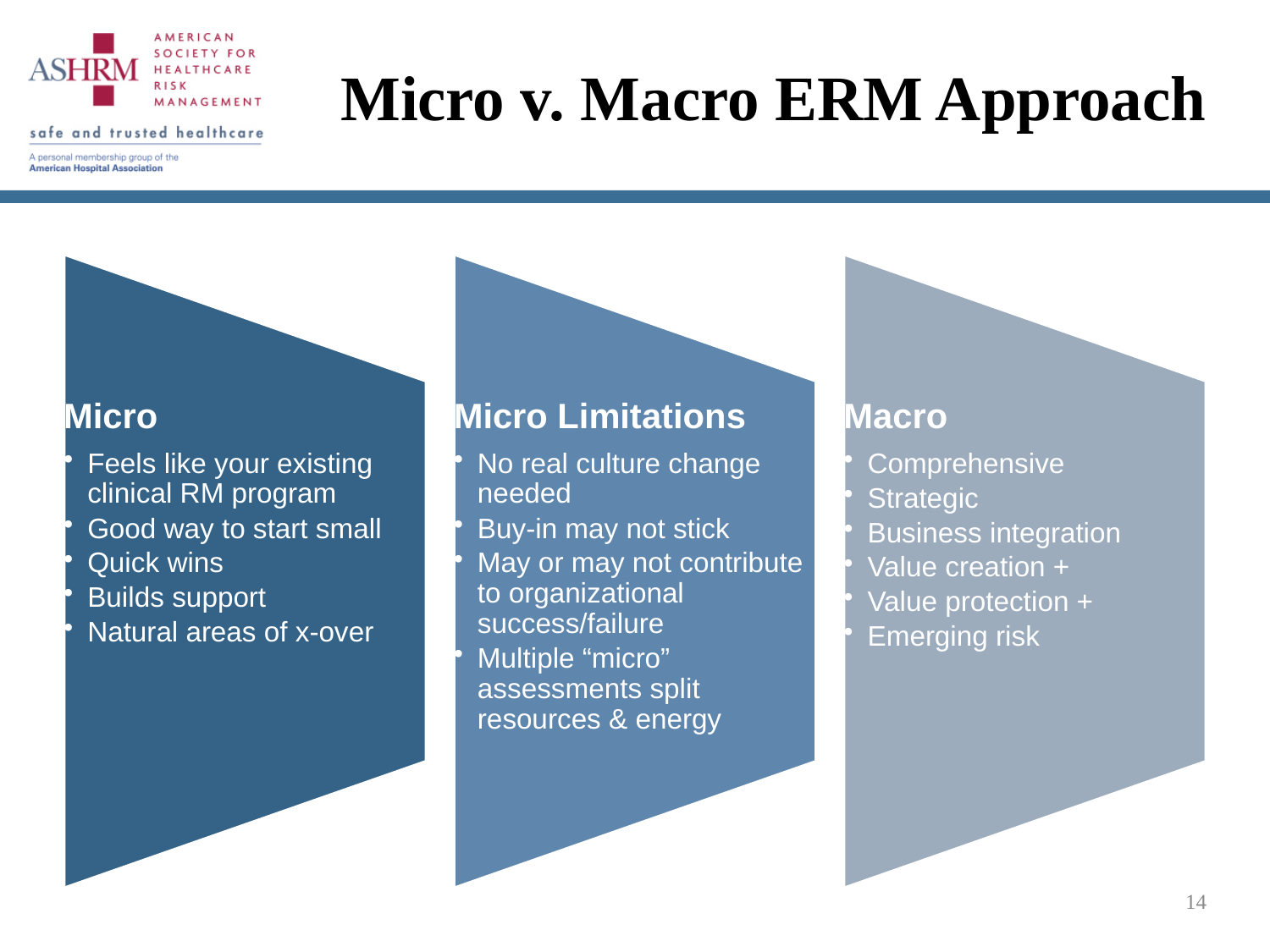

# Micro v. Macro ERM Approach
Micro
Feels like your existing clinical RM program
Good way to start small
Quick wins
Builds support
Natural areas of x-over

Micro Limitations
No real culture change needed
Buy-in may not stick
May or may not contribute to organizational success/failure
Multiple “micro” assessments split resources & energy

Macro
Comprehensive
Strategic
Business integration
Value creation +
Value protection +
Emerging risk
14